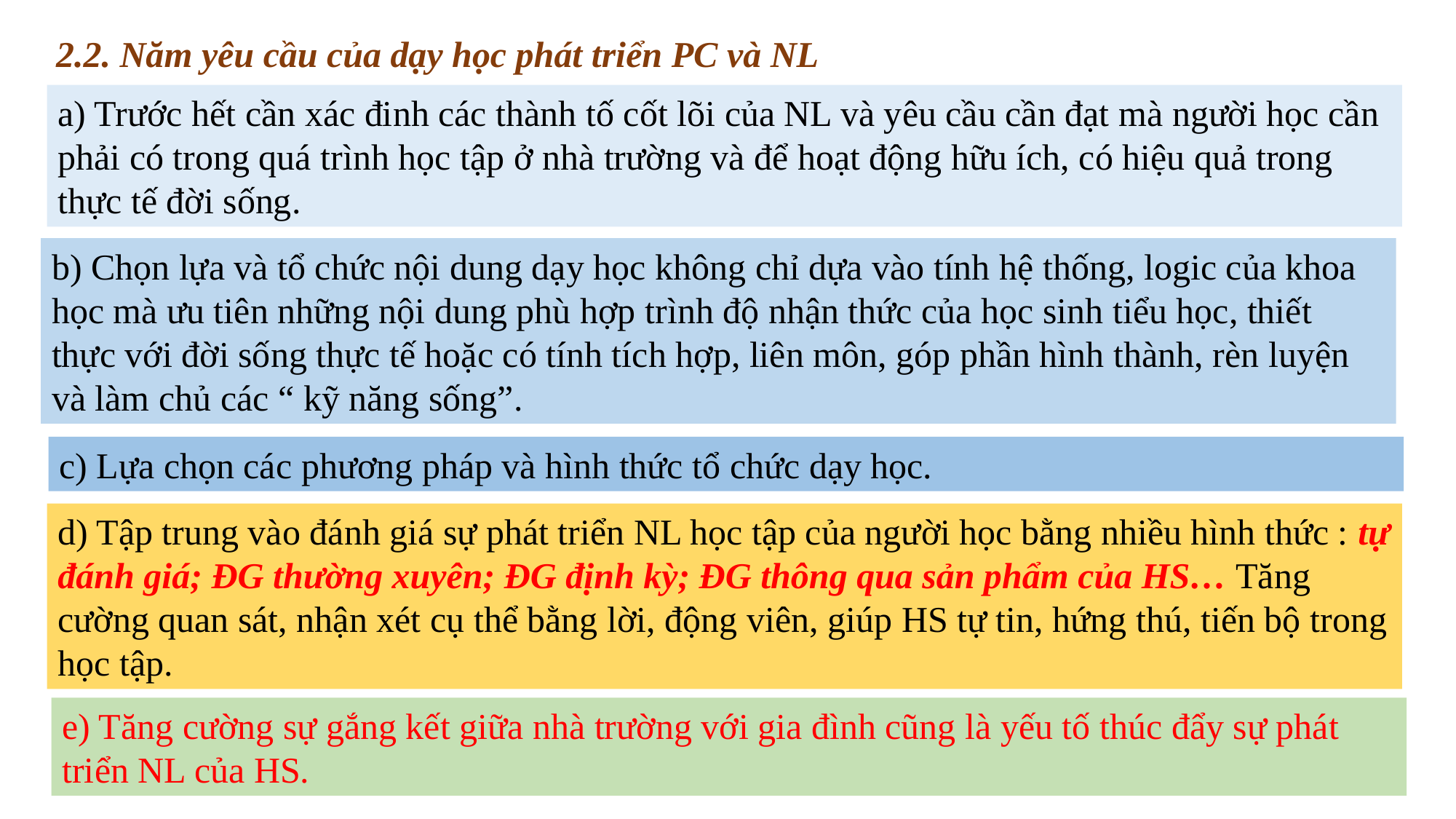

2.2. Năm yêu cầu của dạy học phát triển PC và NL
a) Trước hết cần xác đinh các thành tố cốt lõi của NL và yêu cầu cần đạt mà người học cần phải có trong quá trình học tập ở nhà trường và để hoạt động hữu ích, có hiệu quả trong thực tế đời sống.
b) Chọn lựa và tổ chức nội dung dạy học không chỉ dựa vào tính hệ thống, logic của khoa học mà ưu tiên những nội dung phù hợp trình độ nhận thức của học sinh tiểu học, thiết thực với đời sống thực tế hoặc có tính tích hợp, liên môn, góp phần hình thành, rèn luyện và làm chủ các “ kỹ năng sống”.
c) Lựa chọn các phương pháp và hình thức tổ chức dạy học.
d) Tập trung vào đánh giá sự phát triển NL học tập của người học bằng nhiều hình thức : tự đánh giá; ĐG thường xuyên; ĐG định kỳ; ĐG thông qua sản phẩm của HS… Tăng cường quan sát, nhận xét cụ thể bằng lời, động viên, giúp HS tự tin, hứng thú, tiến bộ trong học tập.
e) Tăng cường sự gắng kết giữa nhà trường với gia đình cũng là yếu tố thúc đẩy sự phát triển NL của HS.